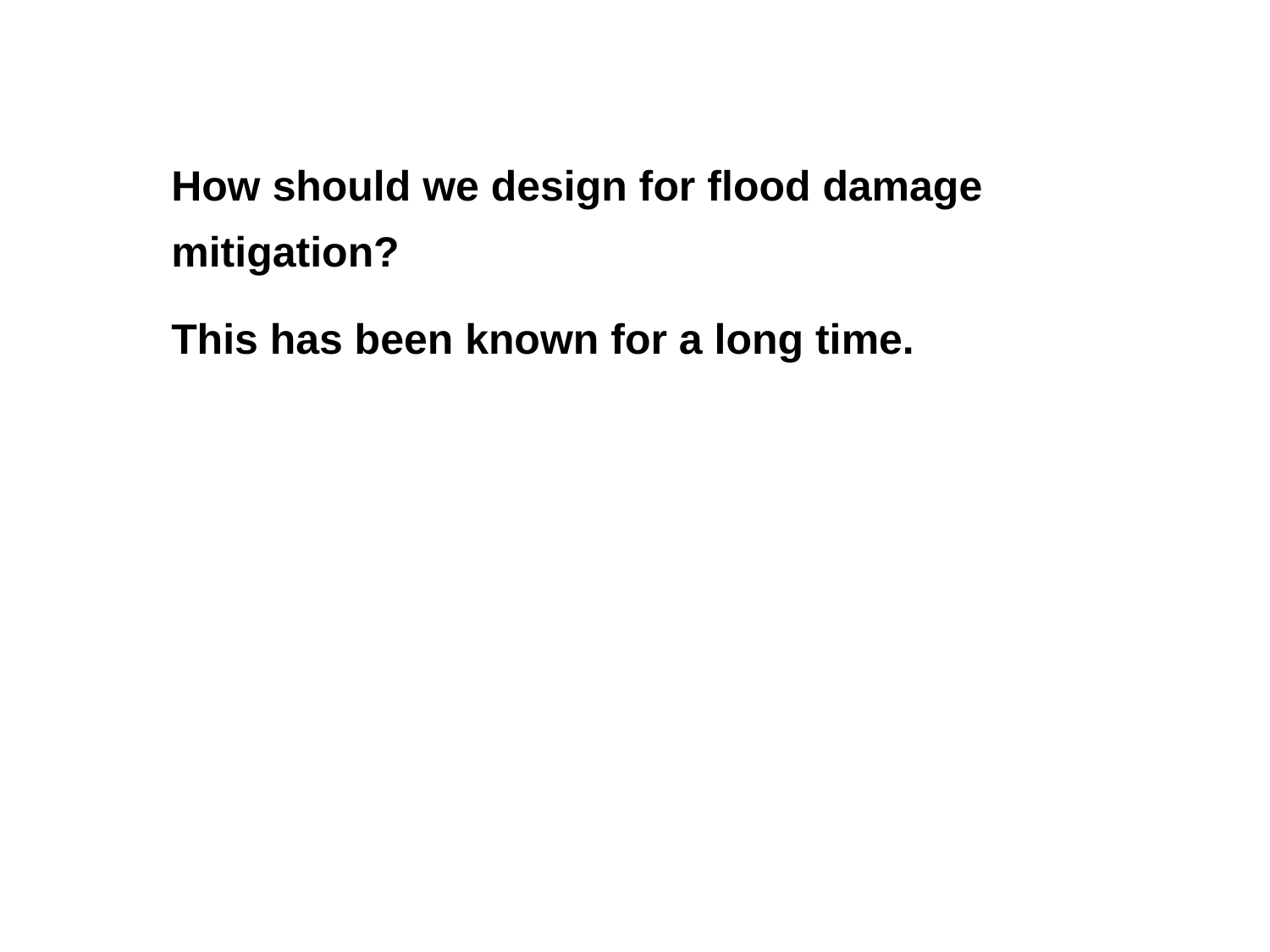

How should we design for flood damage mitigation?
This has been known for a long time.